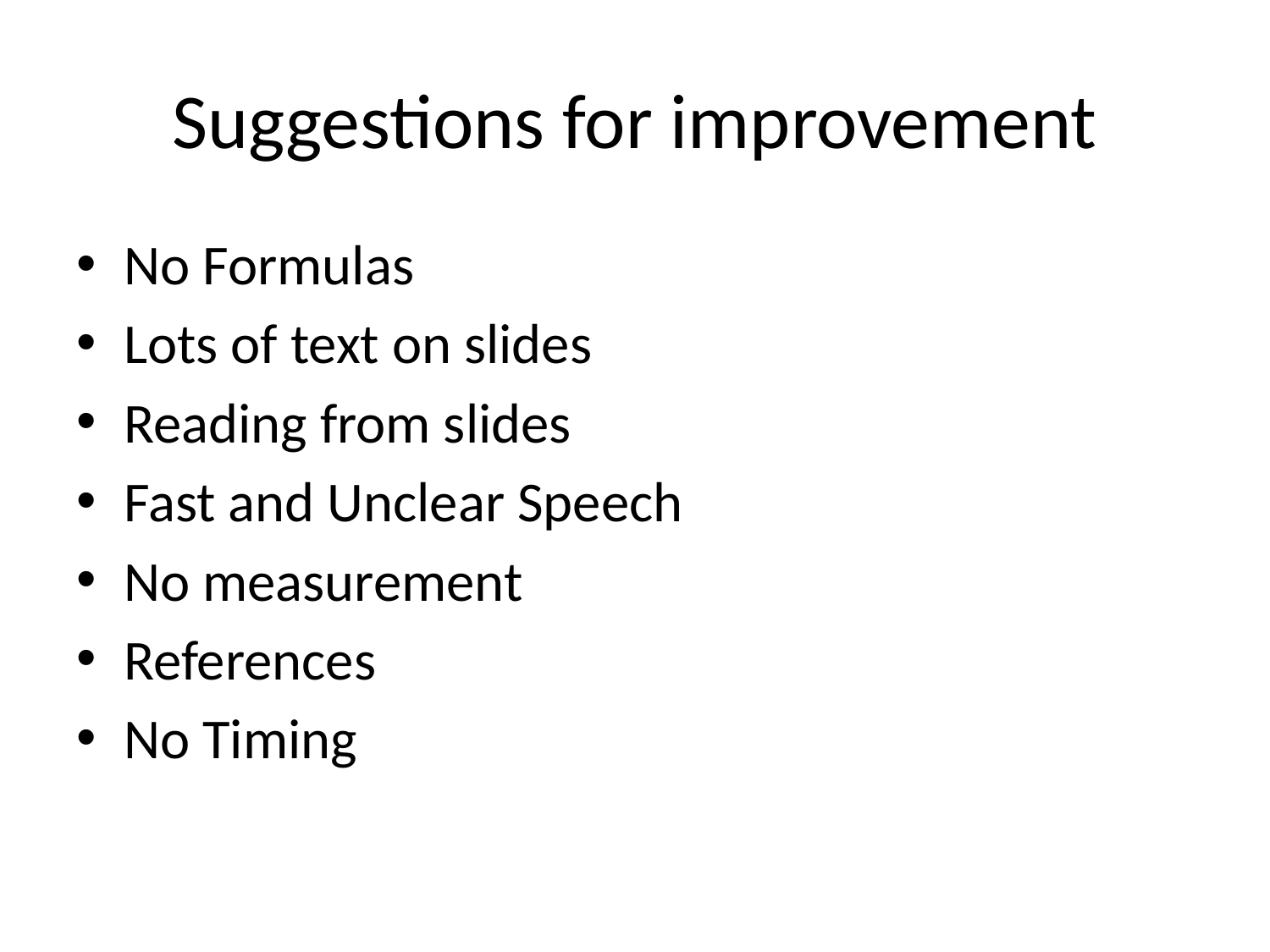

# Suggestions for improvement
No Formulas
Lots of text on slides
Reading from slides
Fast and Unclear Speech
No measurement
References
No Timing